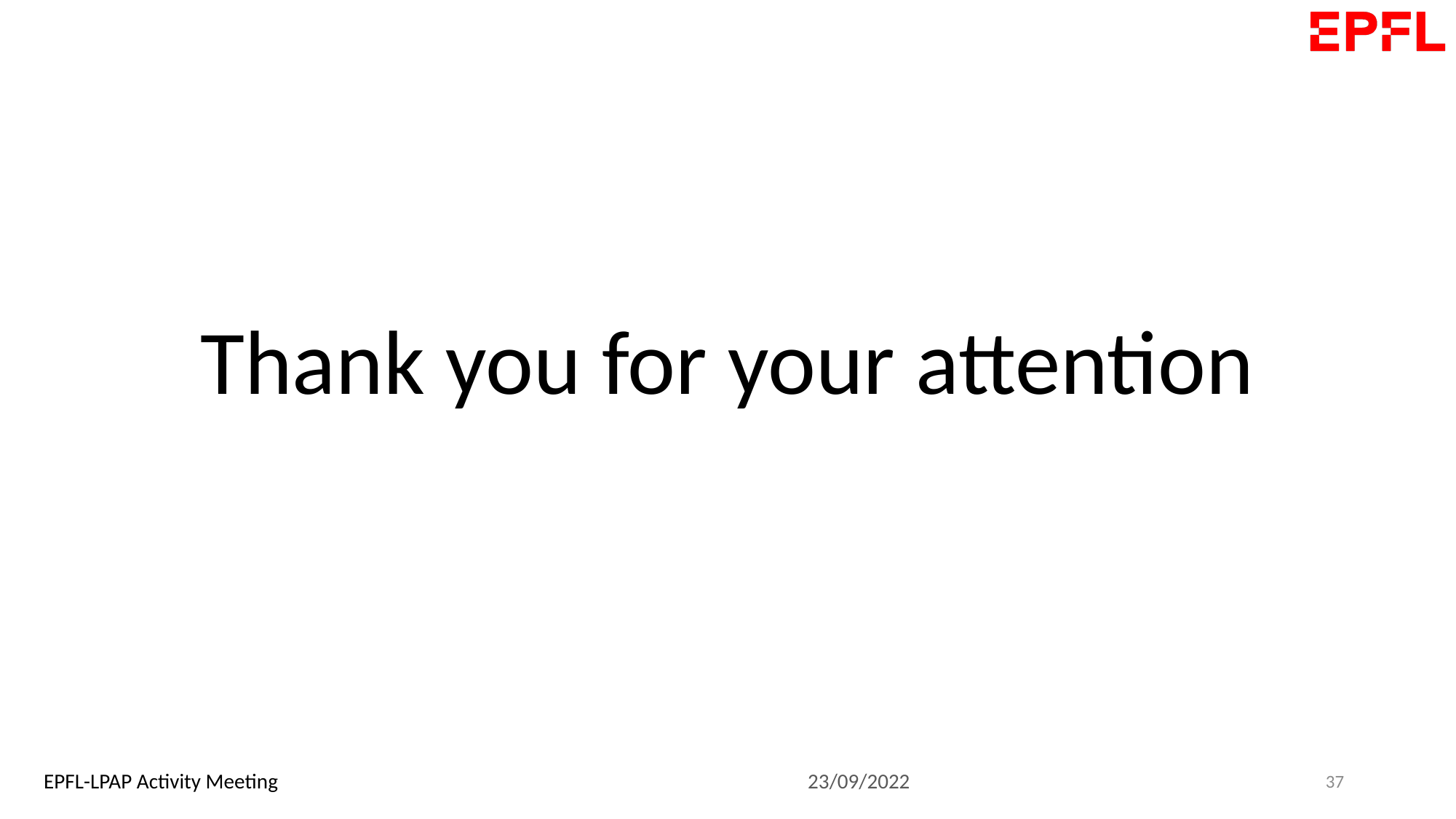

# Thank you for your attention
37
EPFL-LPAP Activity Meeting					23/09/2022